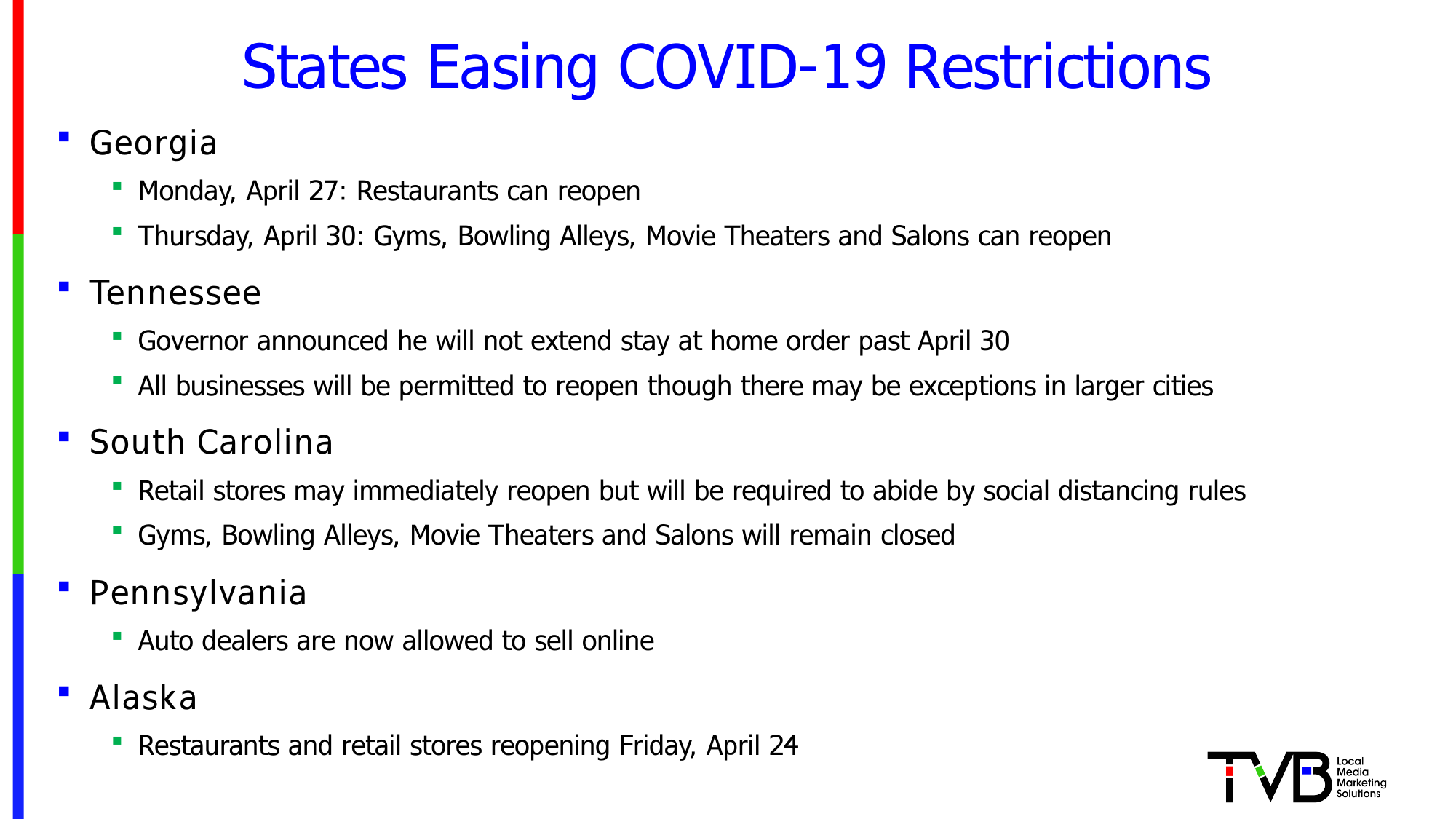

# States Easing COVID-19 Restrictions
Georgia
Monday, April 27: Restaurants can reopen
Thursday, April 30: Gyms, Bowling Alleys, Movie Theaters and Salons can reopen
Tennessee
Governor announced he will not extend stay at home order past April 30
All businesses will be permitted to reopen though there may be exceptions in larger cities
South Carolina
Retail stores may immediately reopen but will be required to abide by social distancing rules
Gyms, Bowling Alleys, Movie Theaters and Salons will remain closed
Pennsylvania
Auto dealers are now allowed to sell online
Alaska
Restaurants and retail stores reopening Friday, April 24